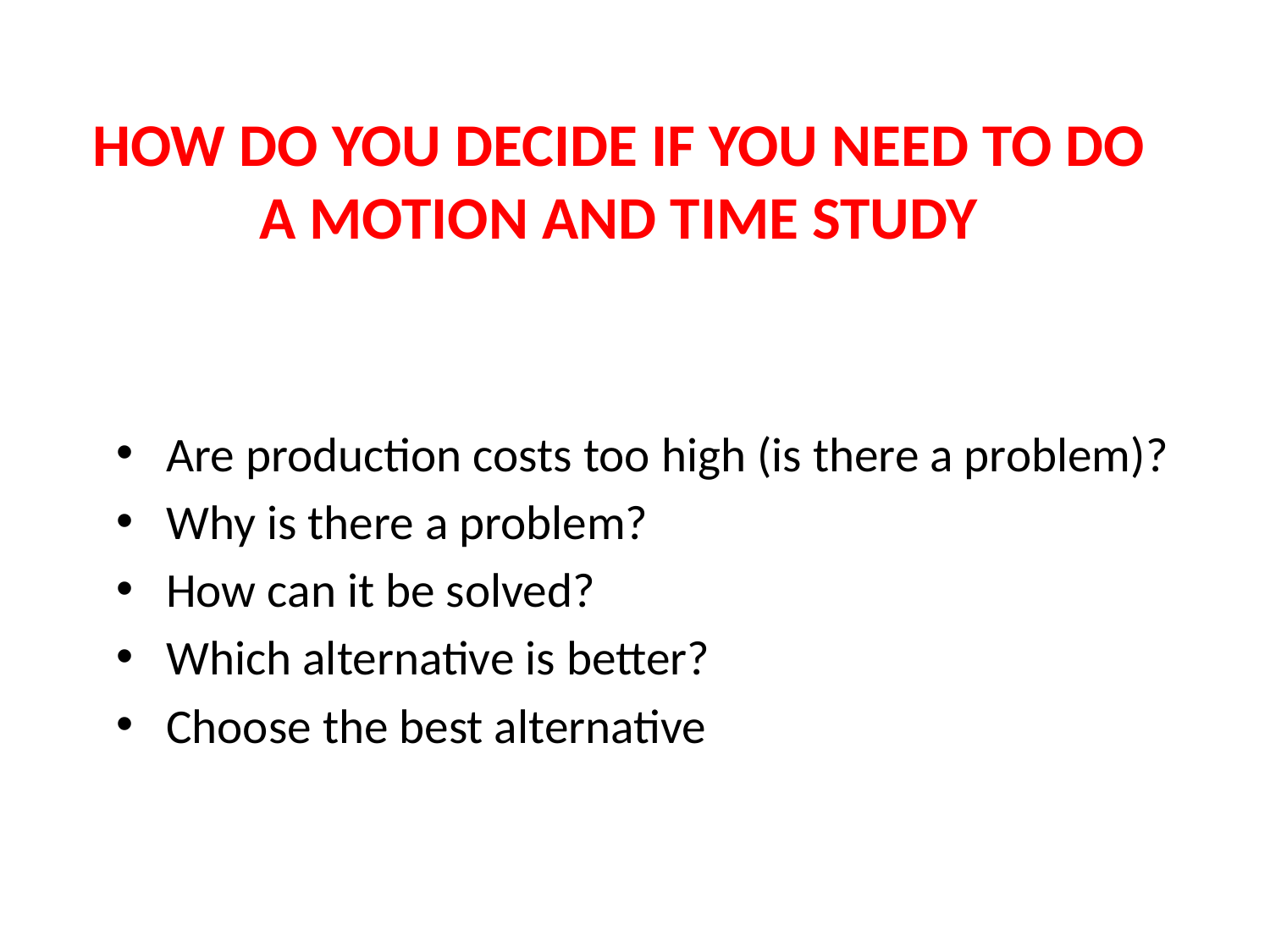

# How do you decide if you need to do a Motion and Time Study
Are production costs too high (is there a problem)?
Why is there a problem?
How can it be solved?
Which alternative is better?
Choose the best alternative